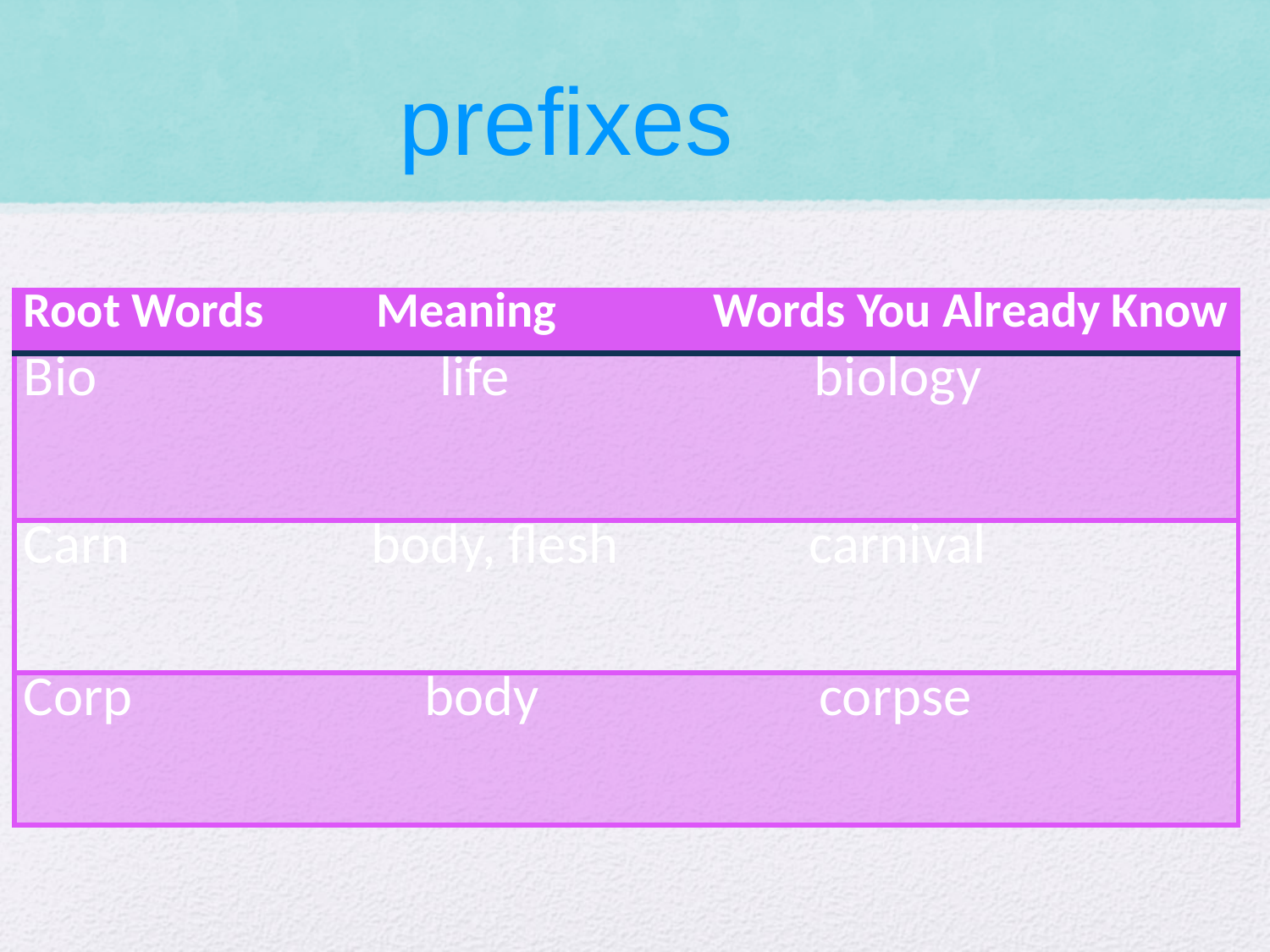

# prefixes
| Root Words Meaning Words You Already Know |
| --- |
| Bio life biology |
| Carn body, flesh carnival |
| Corp body corpse |